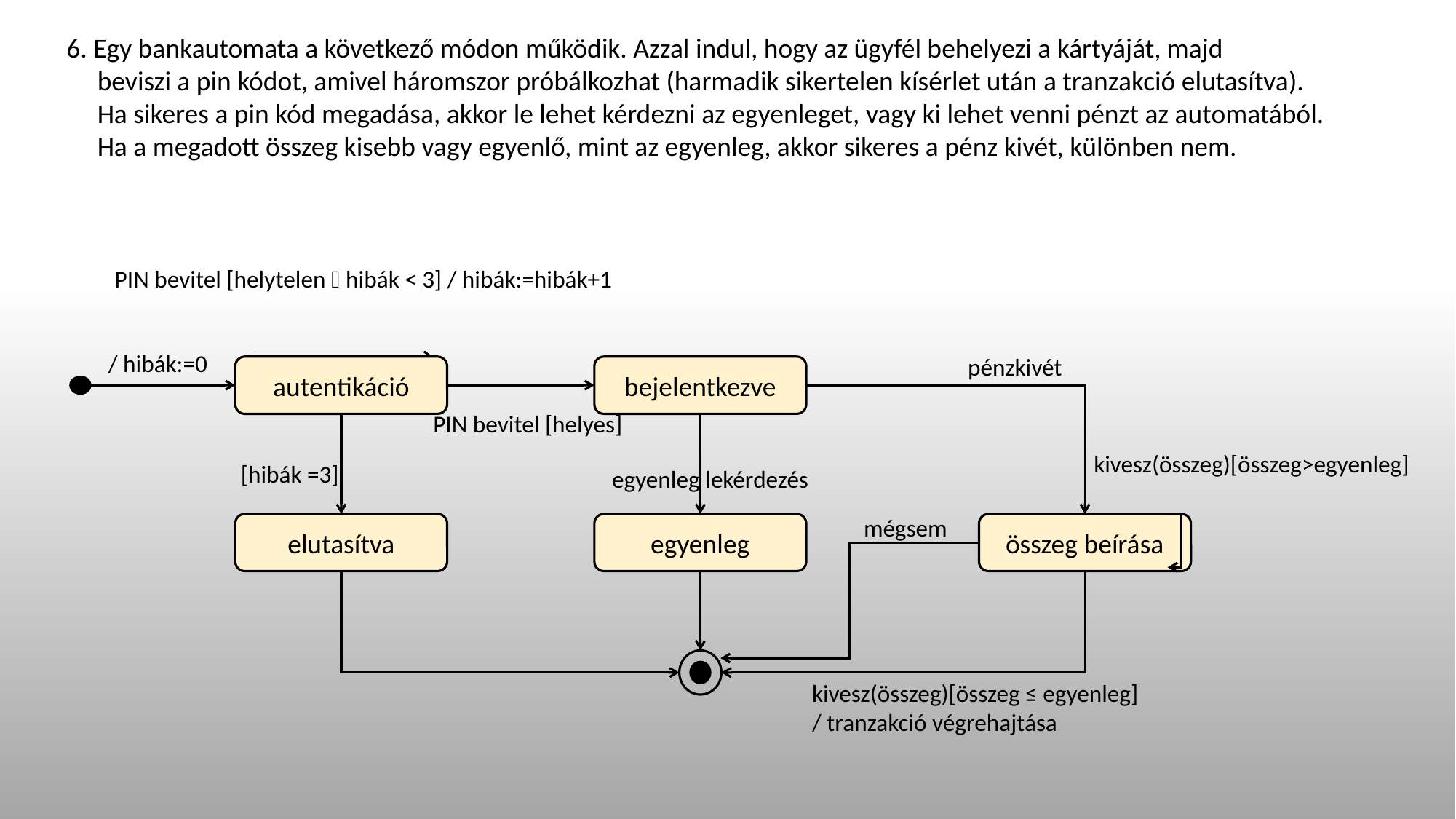

6. Egy bankautomata a következő módon működik. Azzal indul, hogy az ügyfél behelyezi a kártyáját, majd
     beviszi a pin kódot, amivel háromszor próbálkozhat (harmadik sikertelen kísérlet után a tranzakció elutasítva).
     Ha sikeres a pin kód megadása, akkor le lehet kérdezni az egyenleget, vagy ki lehet venni pénzt az automatából.
     Ha a megadott összeg kisebb vagy egyenlő, mint az egyenleg, akkor sikeres a pénz kivét, különben nem.
PIN bevitel [helytelen ∧ hibák < 3] / hibák:=hibák+1
/ hibák:=0
pénzkivét

autentikáció
bejelentkezve

PIN bevitel [helyes]
kivesz(összeg)[összeg>egyenleg]
[hibák =3]
egyenleg lekérdezés
mégsem
elutasítva
egyenleg
összeg beírása

kivesz(összeg)[összeg ≤ egyenleg]
/ tranzakció végrehajtása